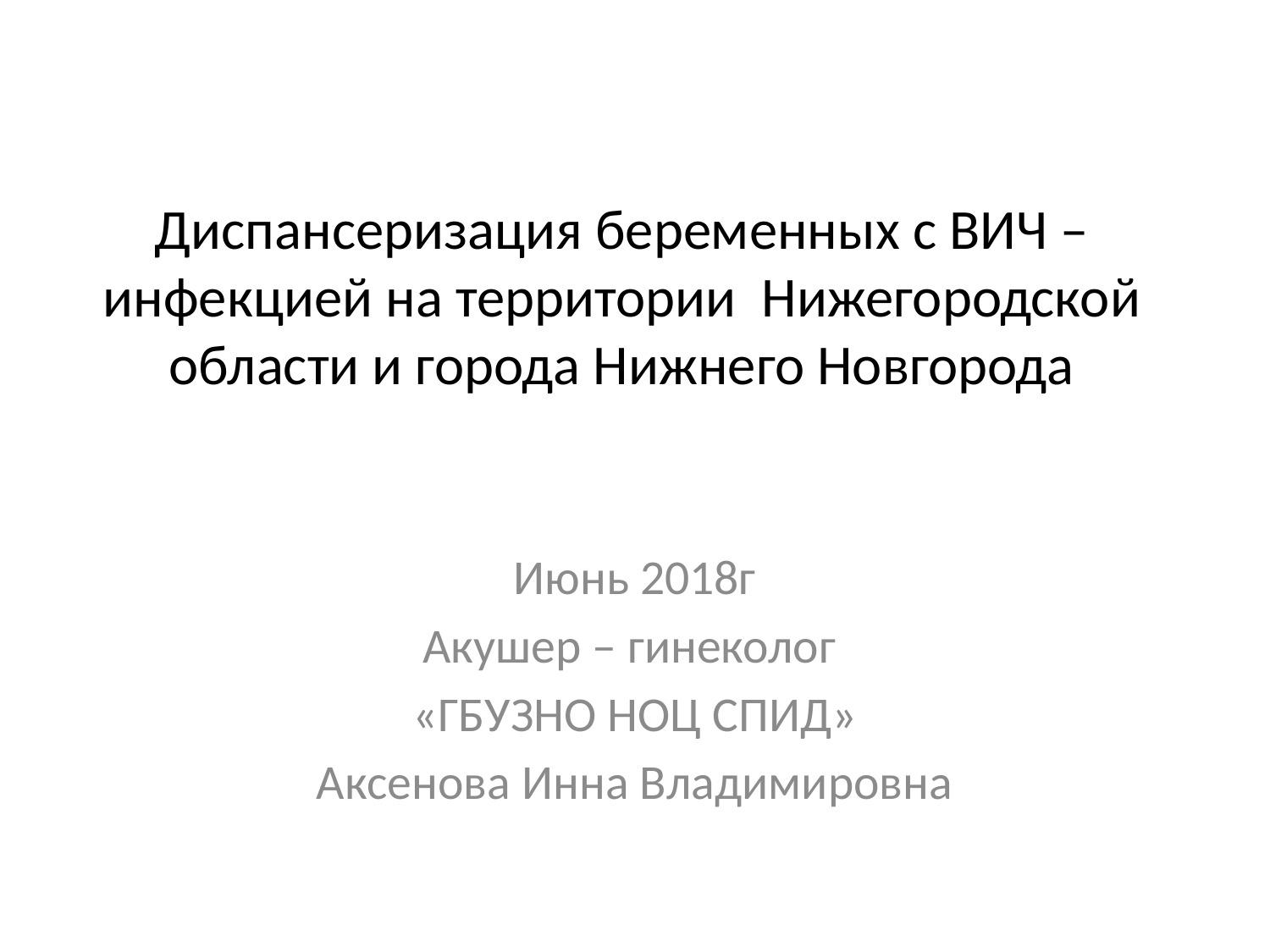

# Диспансеризация беременных с ВИЧ – инфекцией на территории  Нижегородской области и города Нижнего Новгорода
Июнь 2018г
Акушер – гинеколог
«ГБУЗНО НОЦ СПИД»
Аксенова Инна Владимировна